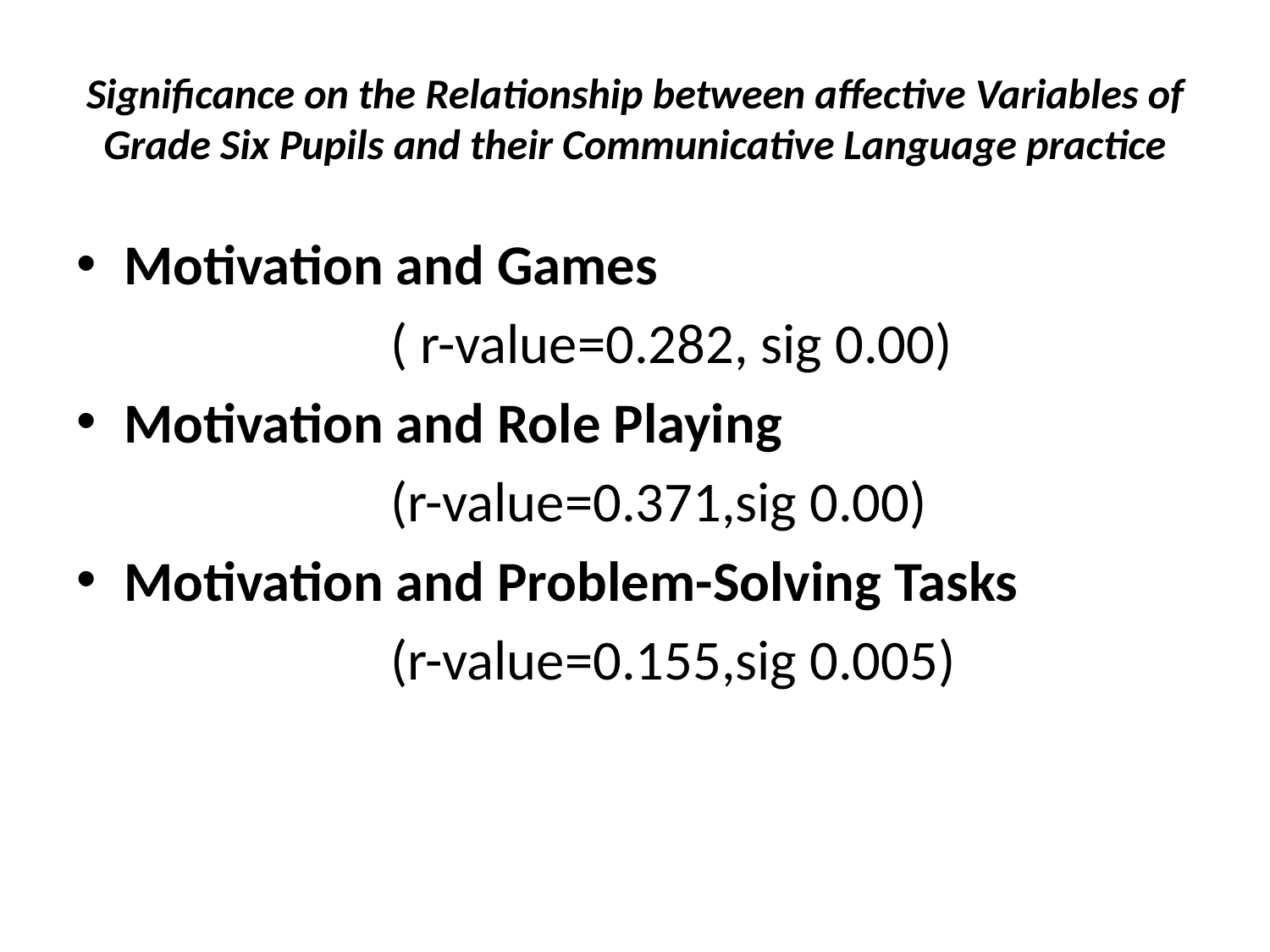

# Significance on the Relationship between affective Variables of Grade Six Pupils and their Communicative Language practice
Motivation and Games
			 ( r-value=0.282, sig 0.00)
Motivation and Role Playing
			 (r-value=0.371,sig 0.00)
Motivation and Problem-Solving Tasks
			 (r-value=0.155,sig 0.005)